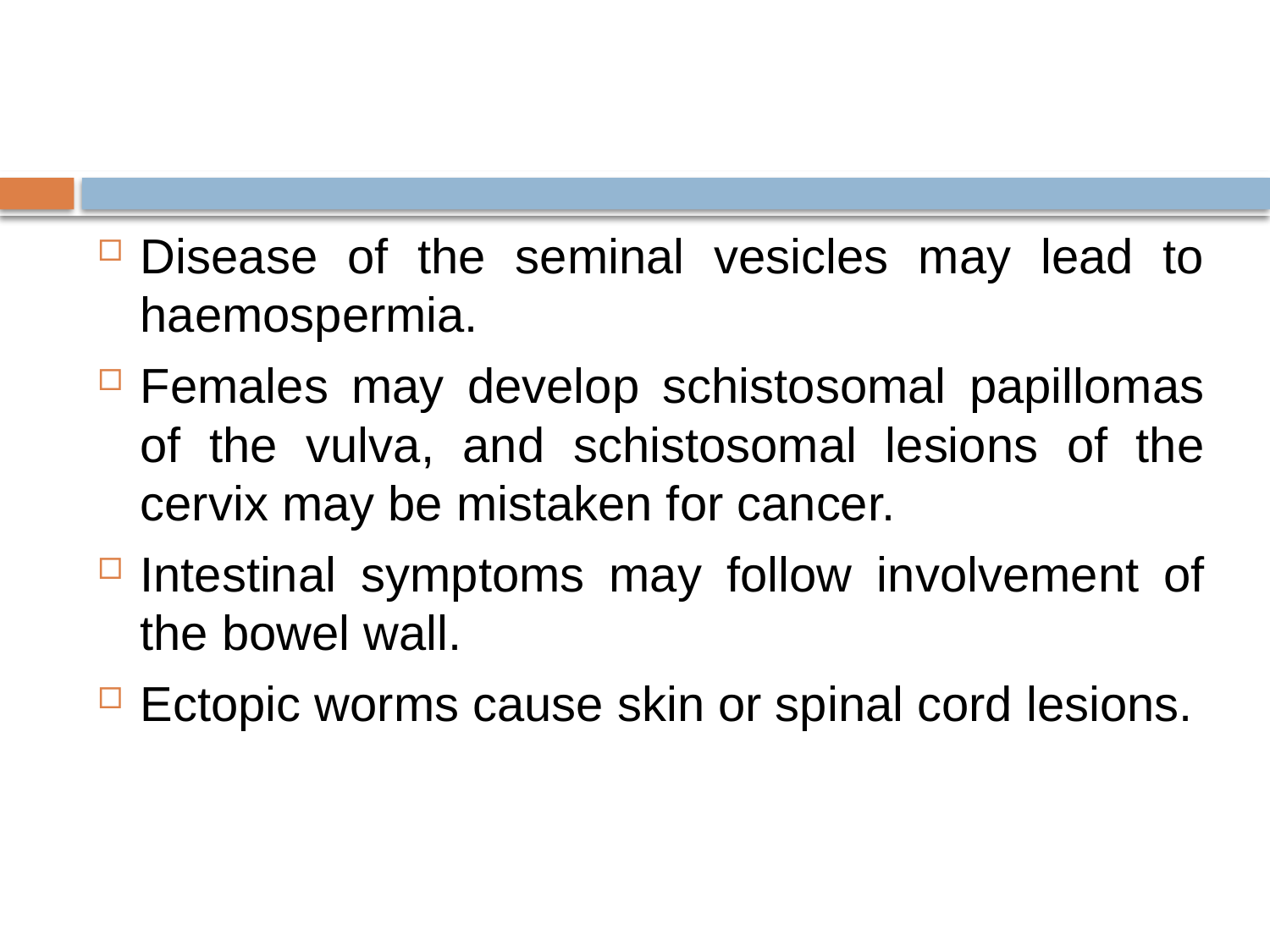

#
Disease of the seminal vesicles may lead to haemospermia.
Females may develop schistosomal papillomas of the vulva, and schistosomal lesions of the cervix may be mistaken for cancer.
Intestinal symptoms may follow involvement of the bowel wall.
Ectopic worms cause skin or spinal cord lesions.